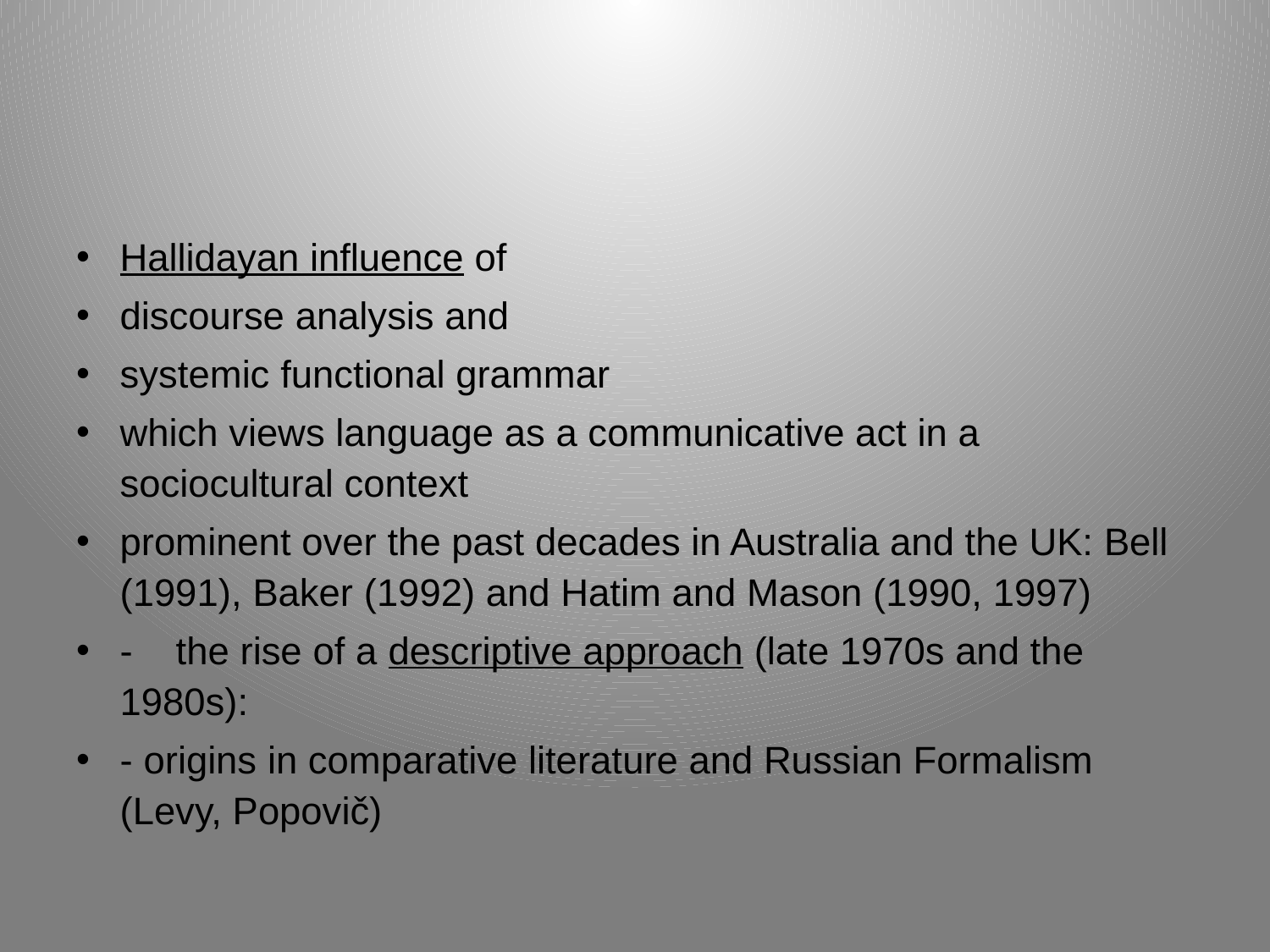

#
Hallidayan influence of
discourse analysis and
systemic functional grammar
which views language as a communicative act in a sociocultural context
prominent over the past decades in Australia and the UK: Bell (1991), Baker (1992) and Hatim and Mason (1990, 1997)
-    the rise of a descriptive approach (late 1970s and the 1980s):
- origins in comparative literature and Russian Formalism (Levy, Popovič)